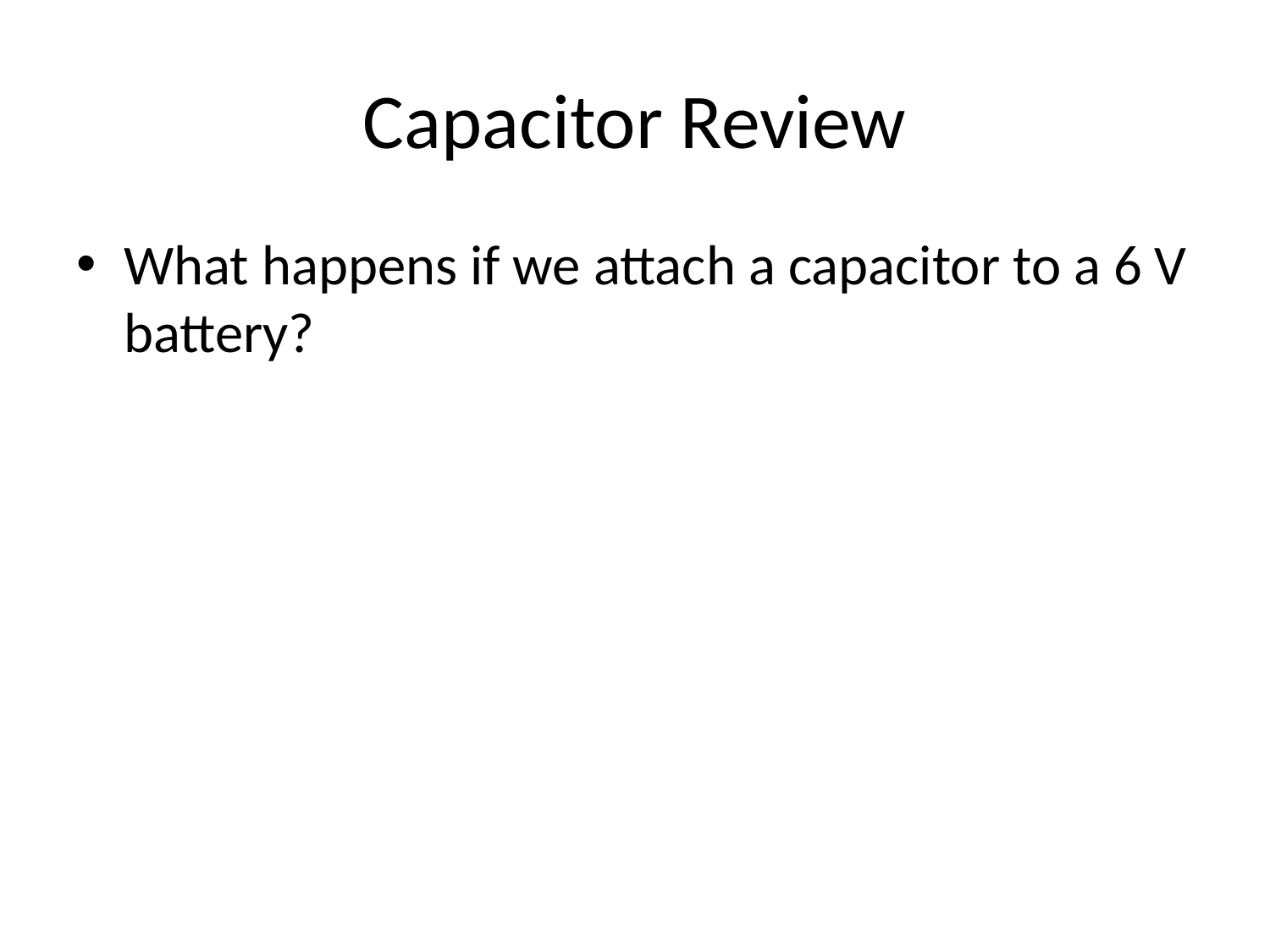

# Capacitor Review
What happens if we attach a capacitor to a 6 V battery?